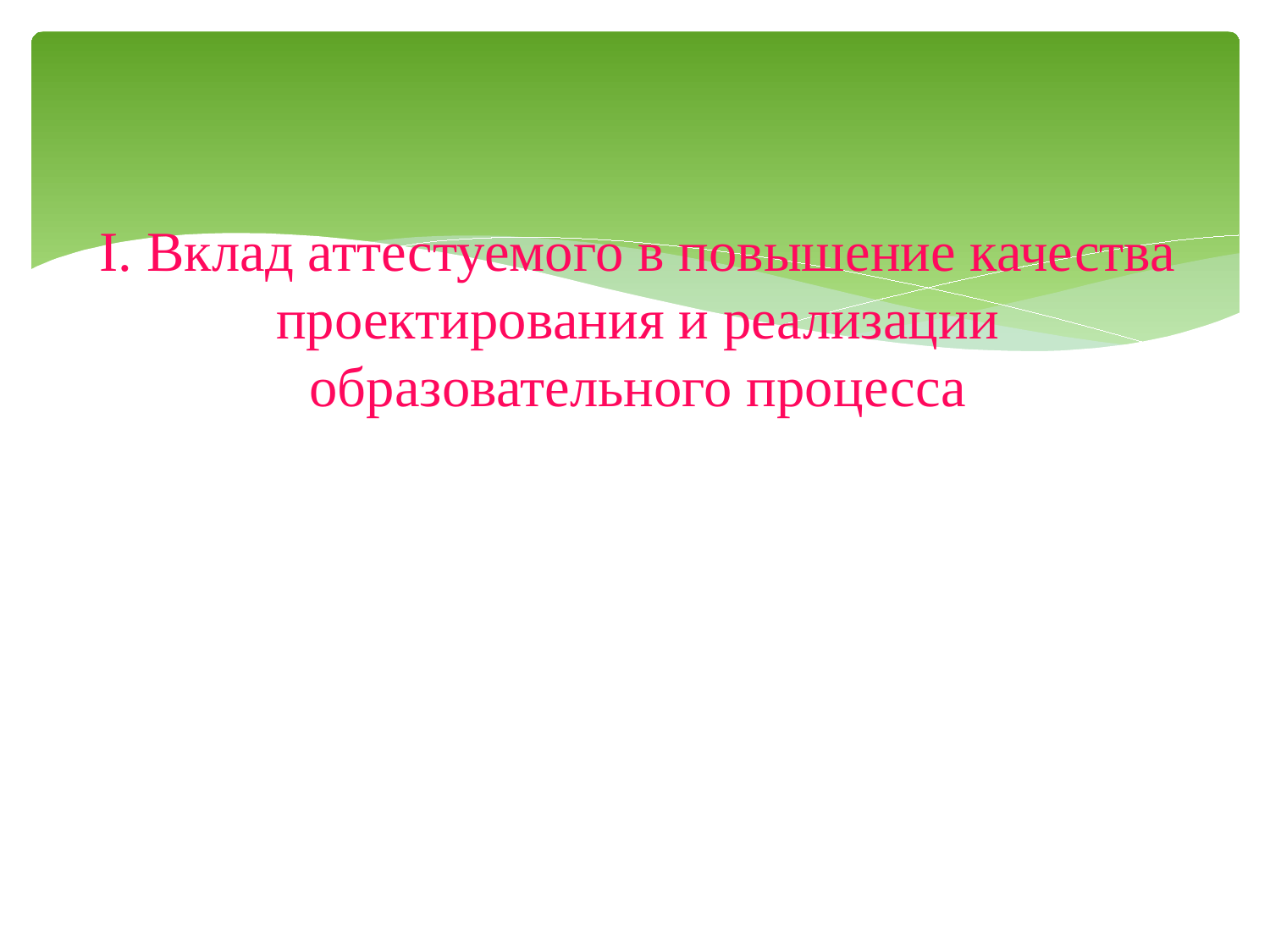

# I. Вклад аттестуемого в повышение качества проектирования и реализации образовательного процесса